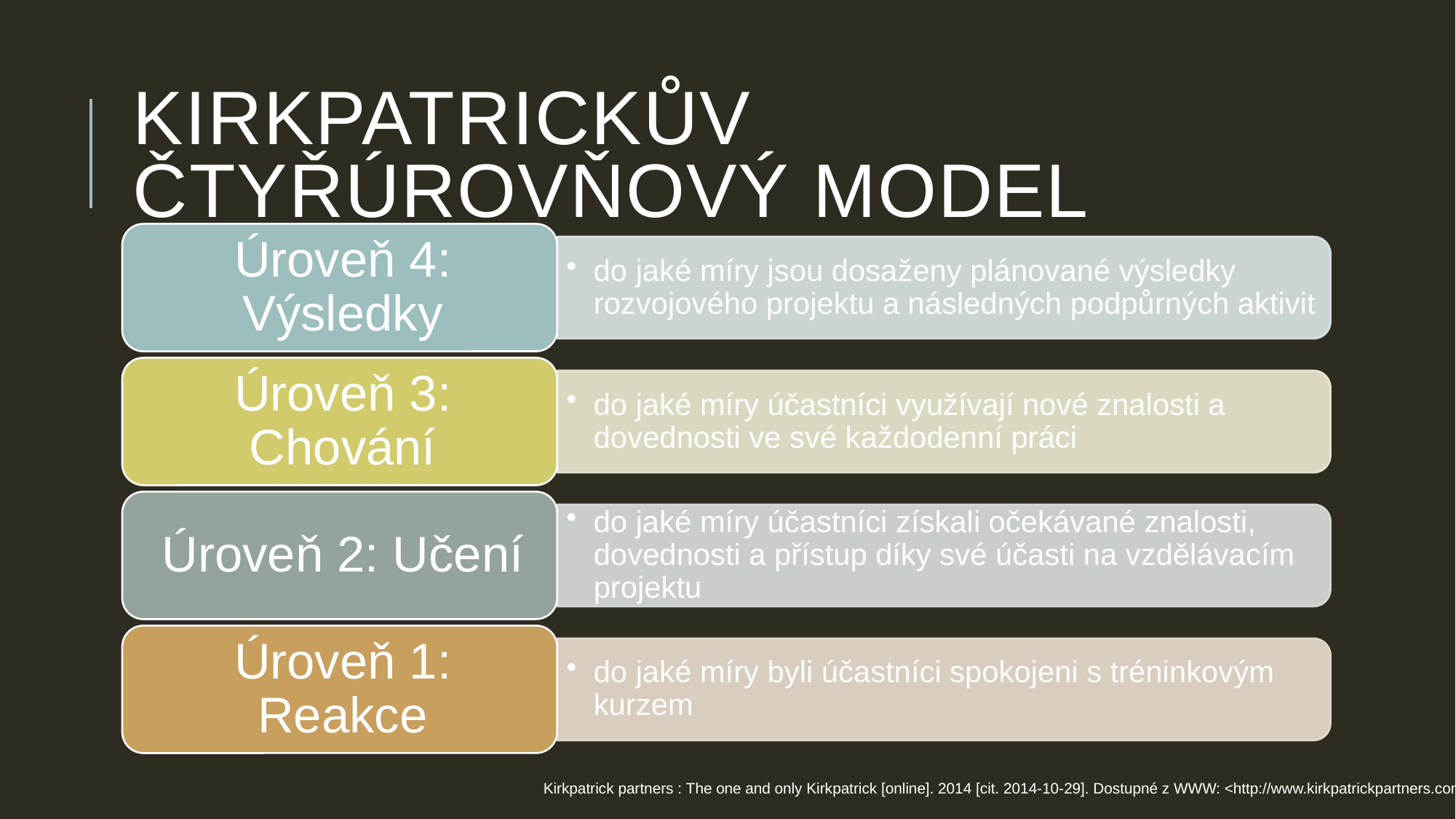

# Kirkpatrickův čtyřúrovňový model
do jaké míry jsou dosaženy plánované výsledky rozvojového projektu a následných podpůrných aktivit
Úroveň 4: Výsledky
do jaké míry účastníci využívají nové znalosti a dovednosti ve své každodenní práci
Úroveň 3: Chování
do jaké míry účastníci získali očekávané znalosti, dovednosti a přístup díky své účasti na vzdělávacím projektu
Úroveň 2: Učení
do jaké míry byli účastníci spokojeni s tréninkovým kurzem
Úroveň 1: Reakce
Kirkpatrick partners : The one and only Kirkpatrick [online]. 2014 [cit. 2014-10-29]. Dostupné z WWW: <http://www.kirkpatrickpartners.com>.